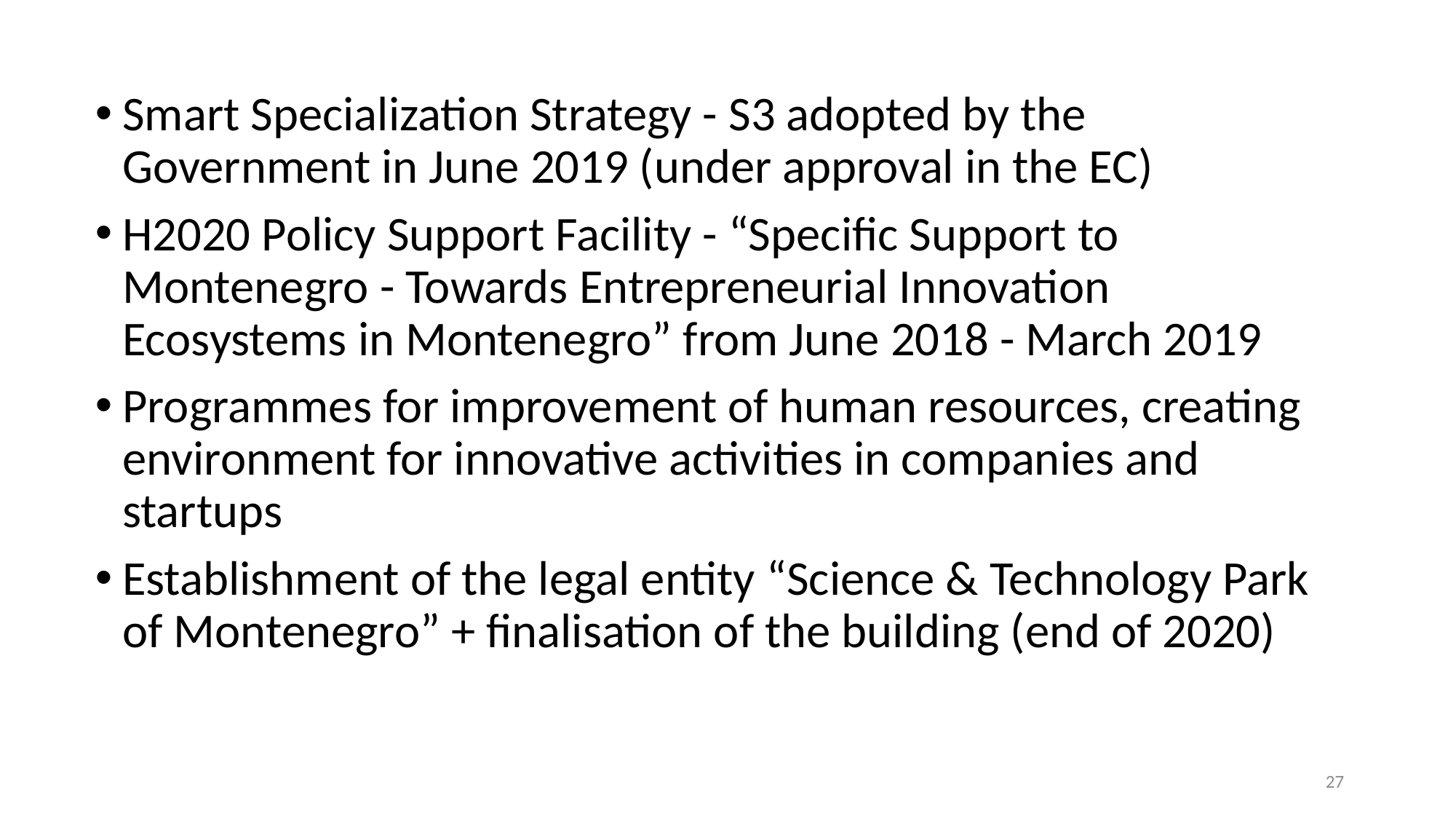

Smart Specialization Strategy - S3 adopted by the Government in June 2019 (under approval in the EC)
H2020 Policy Support Facility - “Specific Support to Montenegro - Towards Entrepreneurial Innovation Ecosystems in Montenegro” from June 2018 - March 2019
Programmes for improvement of human resources, creating environment for innovative activities in companies and startups
Establishment of the legal entity “Science & Technology Park of Montenegro” + finalisation of the building (end of 2020)

27